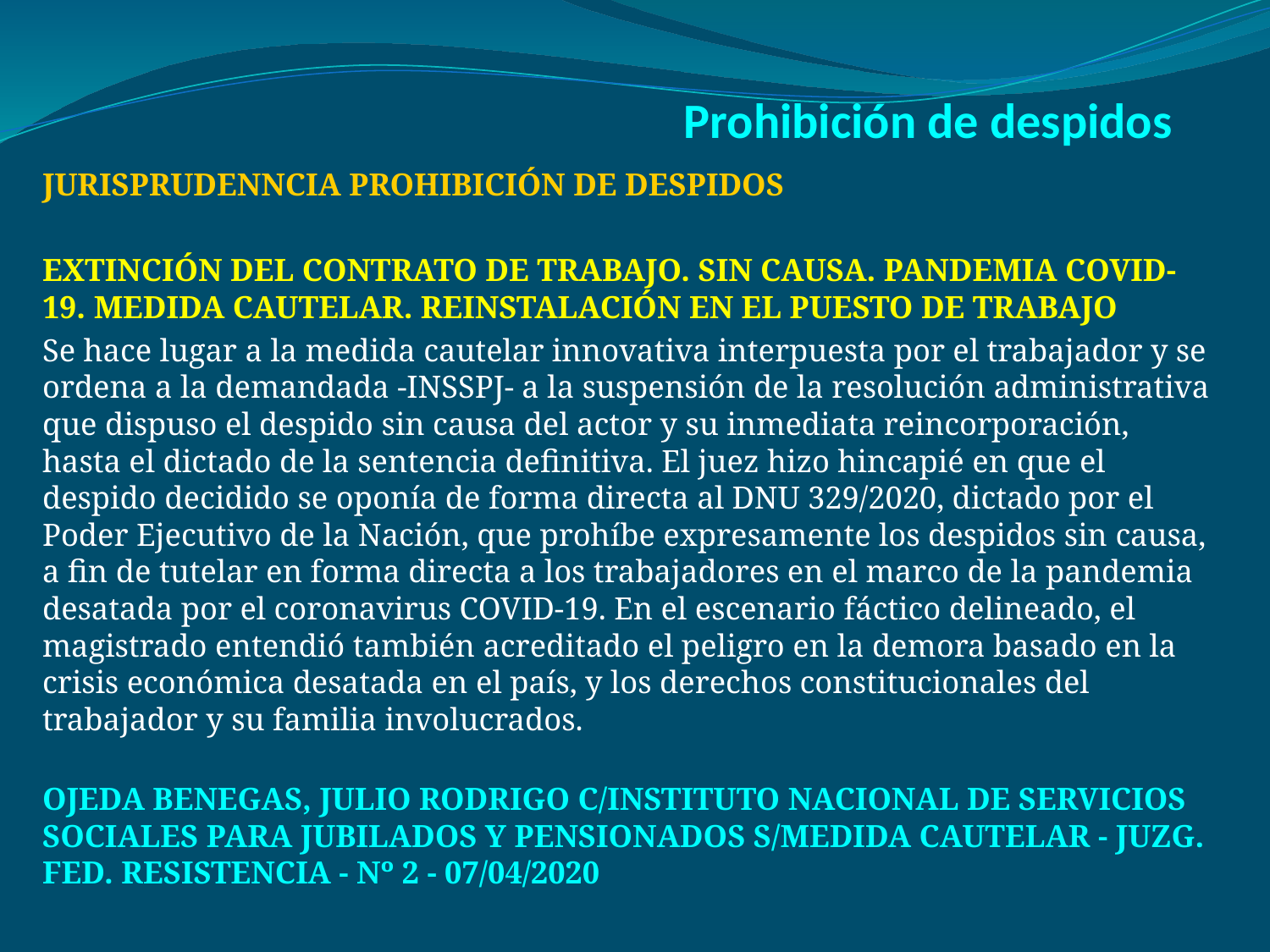

# Prohibición de despidos
JURISPRUDENNCIA PROHIBICIÓN DE DESPIDOS

EXTINCIÓN DEL CONTRATO DE TRABAJO. SIN CAUSA. PANDEMIA COVID-19. MEDIDA CAUTELAR. REINSTALACIÓN EN EL PUESTO DE TRABAJO
Se hace lugar a la medida cautelar innovativa interpuesta por el trabajador y se ordena a la demandada -INSSPJ- a la suspensión de la resolución administrativa que dispuso el despido sin causa del actor y su inmediata reincorporación, hasta el dictado de la sentencia definitiva. El juez hizo hincapié en que el despido decidido se oponía de forma directa al DNU 329/2020, dictado por el Poder Ejecutivo de la Nación, que prohíbe expresamente los despidos sin causa, a fin de tutelar en forma directa a los trabajadores en el marco de la pandemia desatada por el coronavirus COVID-19. En el escenario fáctico delineado, el magistrado entendió también acreditado el peligro en la demora basado en la crisis económica desatada en el país, y los derechos constitucionales del trabajador y su familia involucrados.
OJEDA BENEGAS, JULIO RODRIGO C/INSTITUTO NACIONAL DE SERVICIOS SOCIALES PARA JUBILADOS Y PENSIONADOS S/MEDIDA CAUTELAR - JUZG. FED. RESISTENCIA - Nº 2 - 07/04/2020